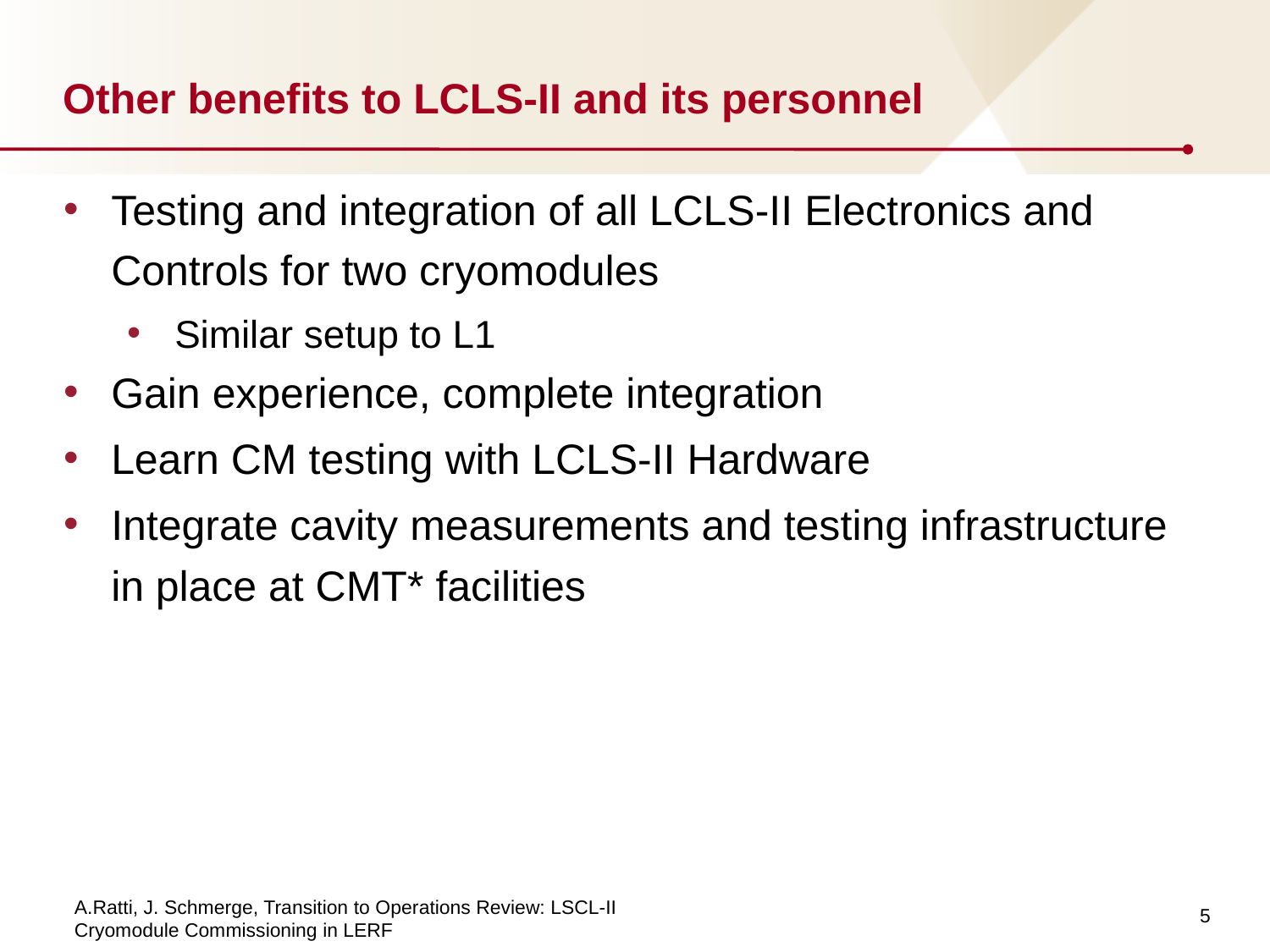

# Other benefits to LCLS-II and its personnel
Testing and integration of all LCLS-II Electronics and Controls for two cryomodules
Similar setup to L1
Gain experience, complete integration
Learn CM testing with LCLS-II Hardware
Integrate cavity measurements and testing infrastructure in place at CMT* facilities

5
A.Ratti, J. Schmerge, Transition to Operations Review: LSCL-II Cryomodule Commissioning in LERF